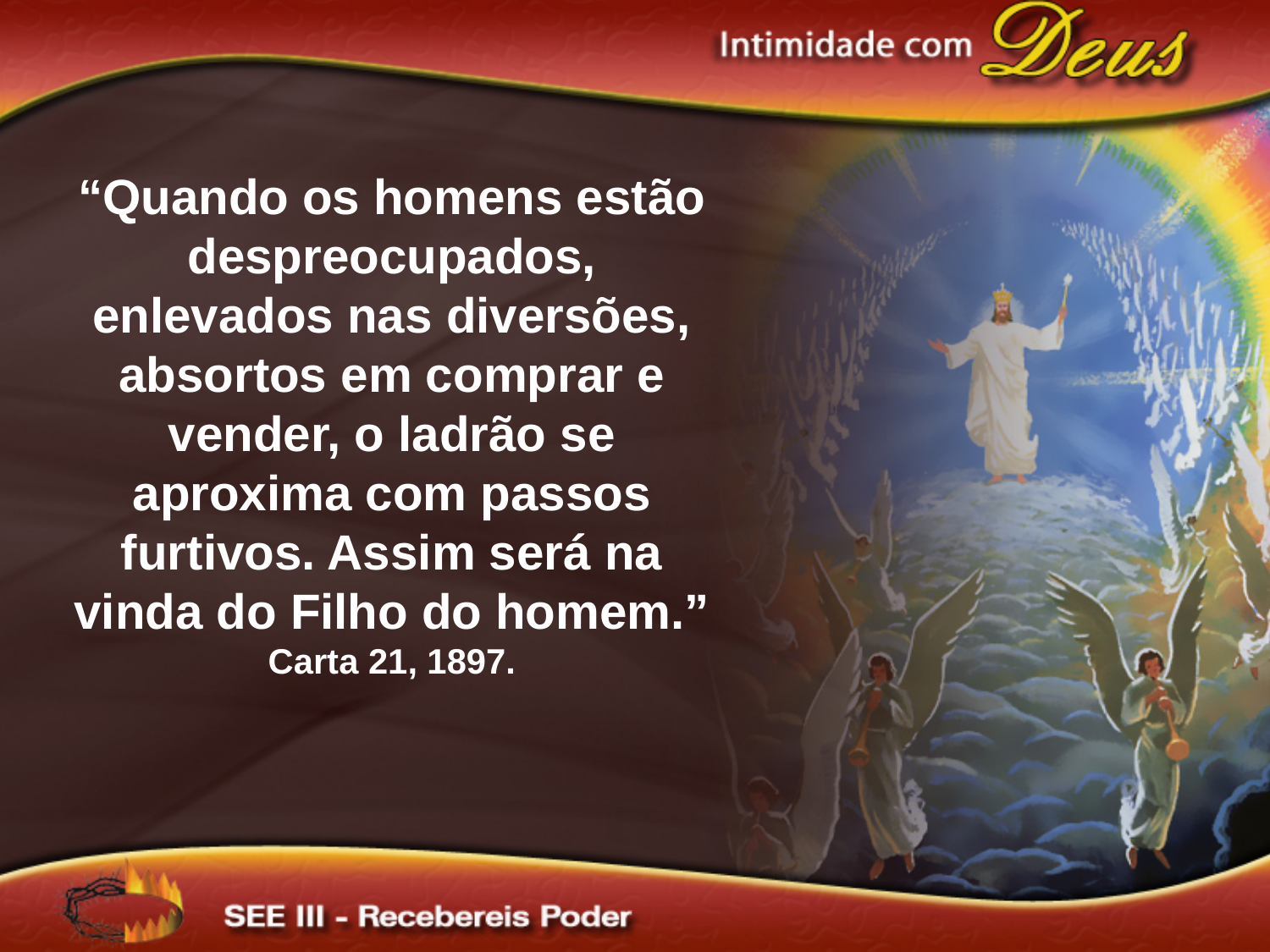

“Quando os homens estão despreocupados, enlevados nas diversões, absortos em comprar e vender, o ladrão se aproxima com passos furtivos. Assim será na vinda do Filho do homem.” Carta 21, 1897.